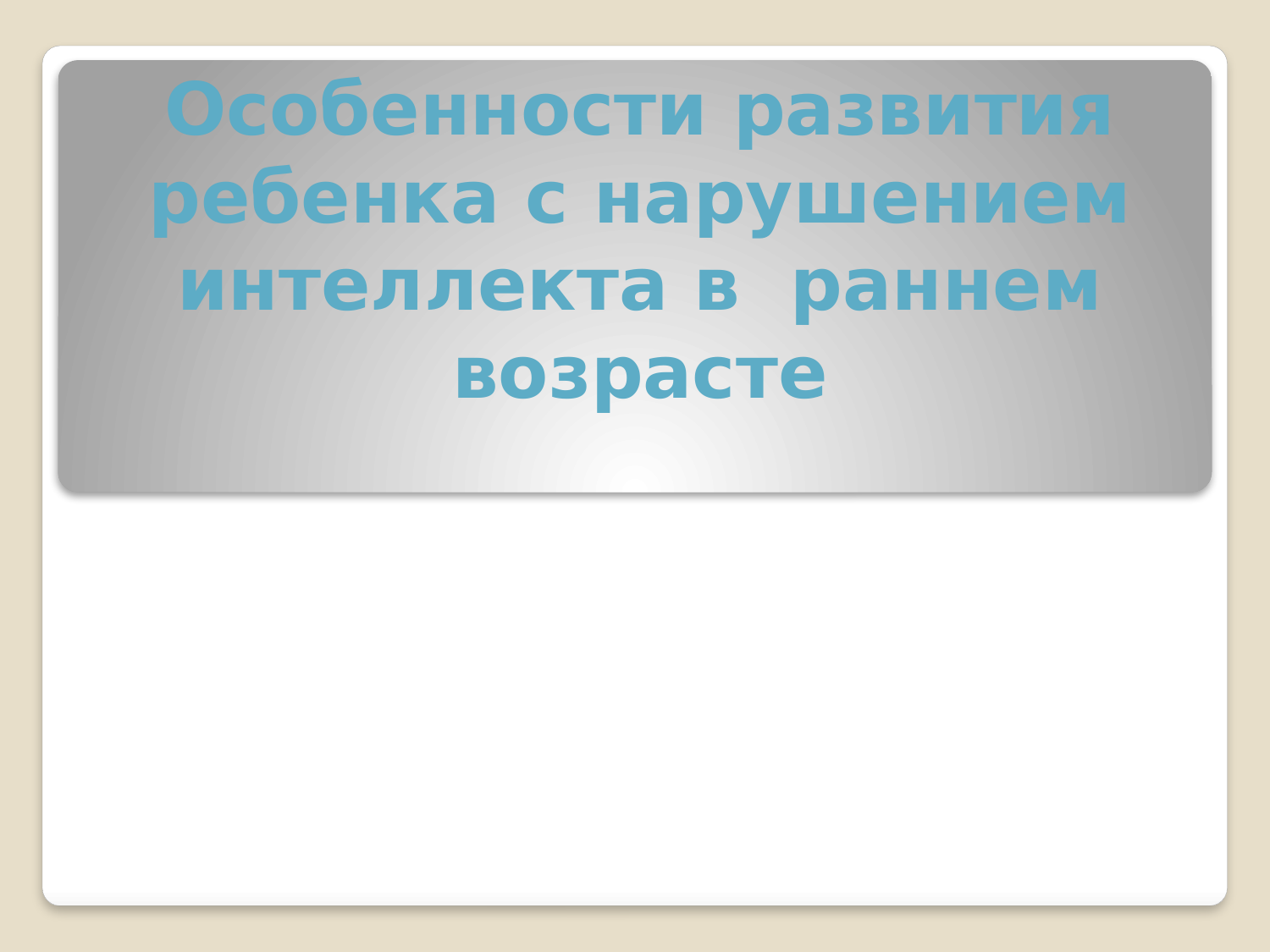

# Особенности развития ребенка с нарушением интеллекта в  раннем возрасте